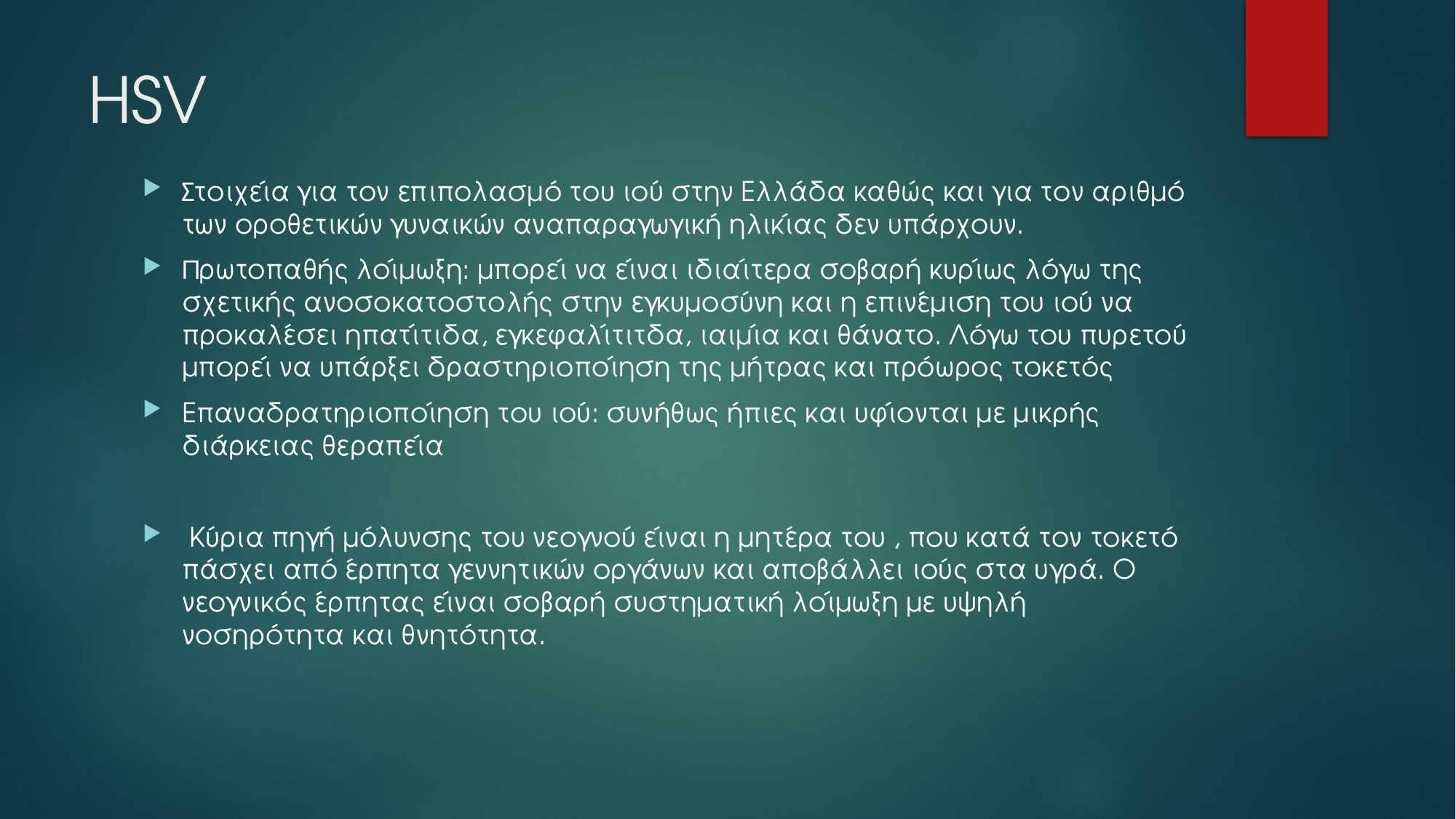

# HSV
Στοιχεία για τον επιπολασμό του ιού στην Ελλάδα καθώς και για τον αριθμό των οροθετικών γυναικών αναπαραγωγική ηλικίας δεν υπάρχουν.
Πρωτοπαθής λοίμωξη: μπορεί να είναι ιδιαίτερα σοβαρή κυρίως λόγω της σχετικής ανοσοκατοστολής στην εγκυμοσύνη και η επινέμιση του ιού να προκαλέσει ηπατίτιδα, εγκεφαλίτιτδα, ιαιμία και θάνατο. Λόγω του πυρετού μπορεί να υπάρξει δραστηριοποίηση της μήτρας και πρόωρος τοκετός
Επαναδρατηριοποίηση του ιού: συνήθως ήπιες και υφίονται με μικρής διάρκειας θεραπεία

 Κύρια πηγή μόλυνσης του νεογνού είναι η μητέρα του , που κατά τον τοκετό πάσχει από έρπητα γεννητικών οργάνων και αποβάλλει ιούς στα υγρά. Ο νεογνικός έρπητας είναι σοβαρή συστηματική λοίμωξη με υψηλή νοσηρότητα και θνητότητα.